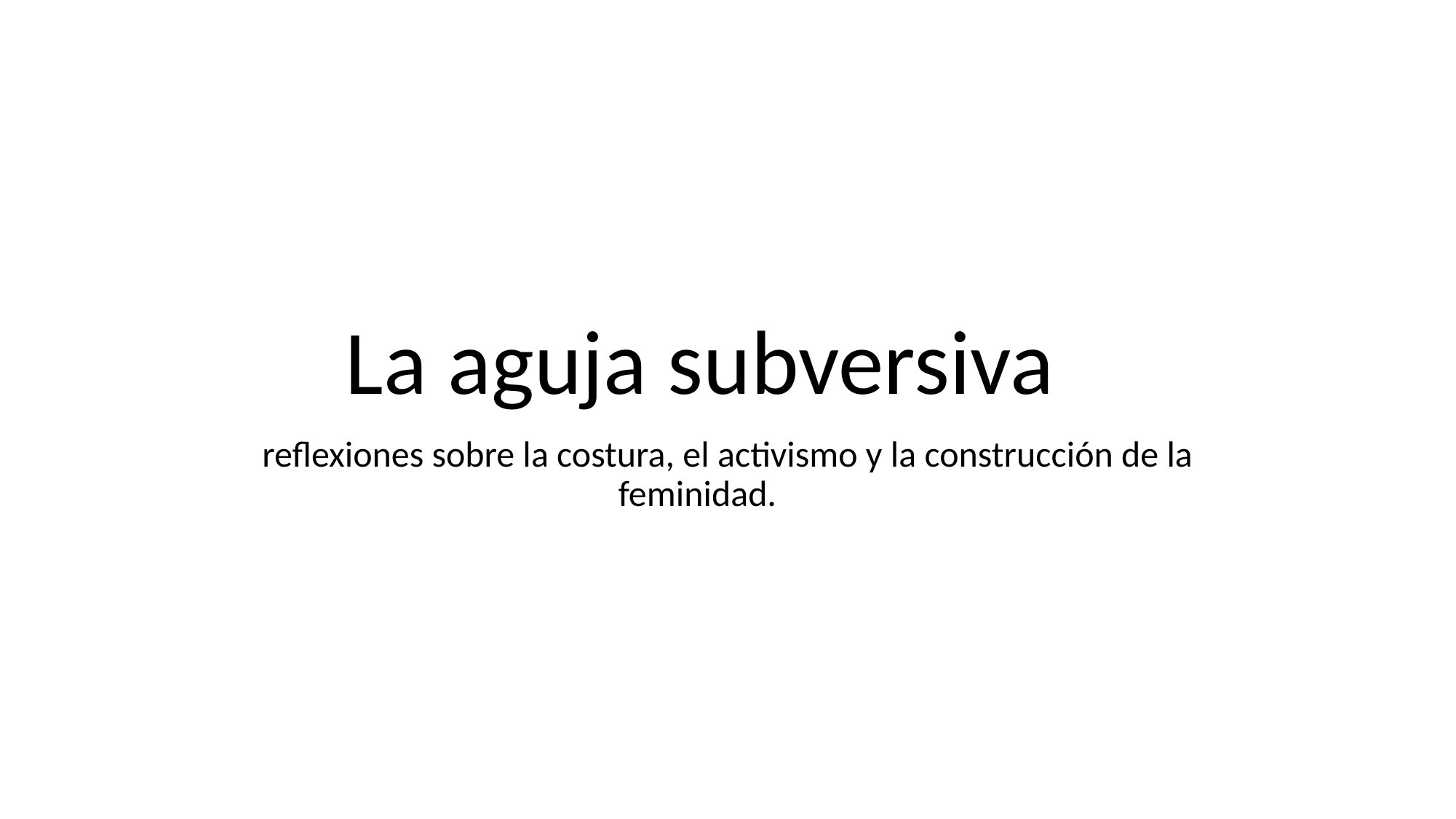

# La aguja subversiva
reflexiones sobre la costura, el activismo y la construcción de la feminidad.